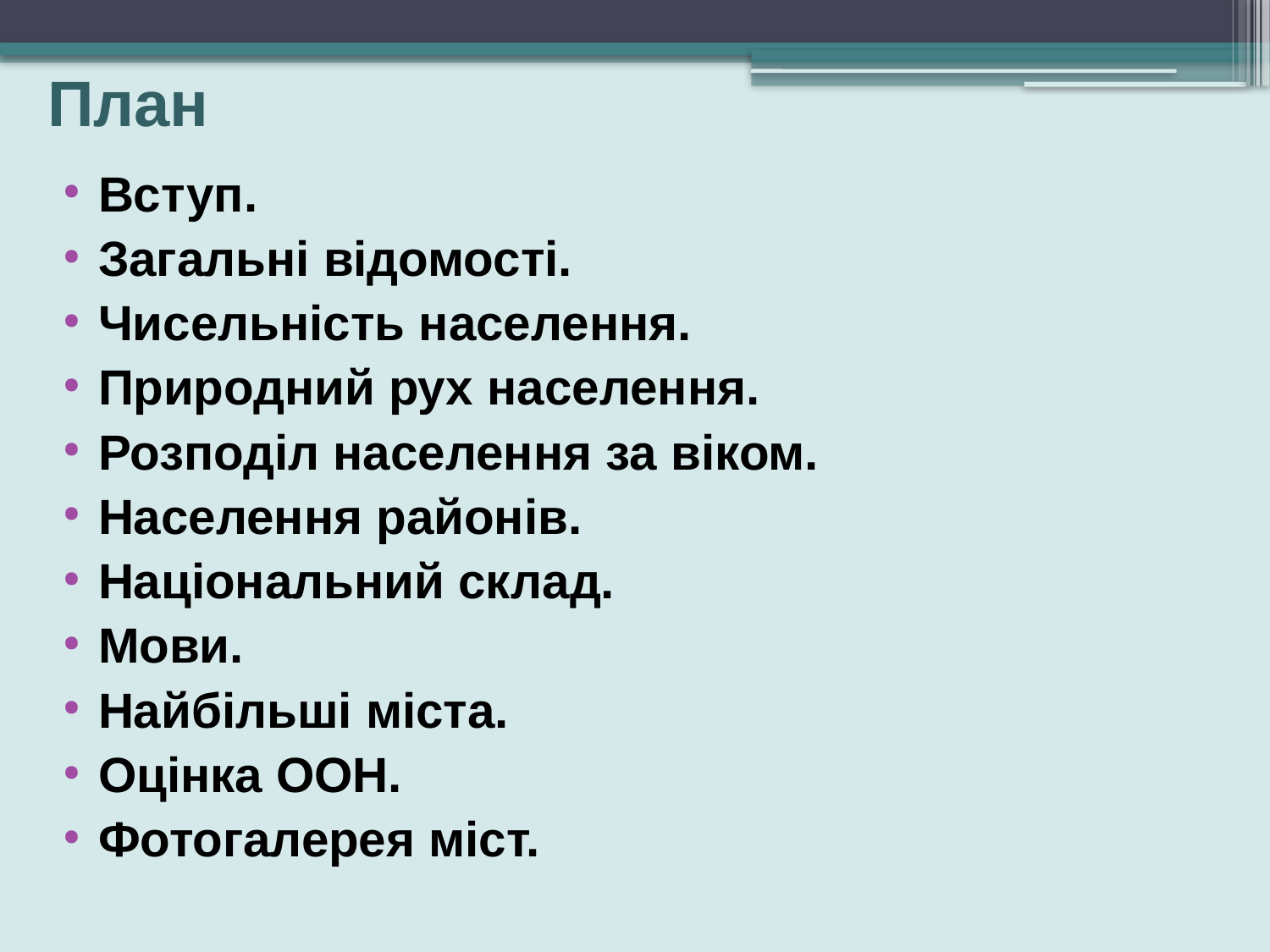

# План
Вступ.
Загальні відомості.
Чисельність населення.
Природний рух населення.
Розподіл населення за віком.
Населення районів.
Національний склад.
Мови.
Найбільші міста.
Оцінка ООН.
Фотогалерея міст.